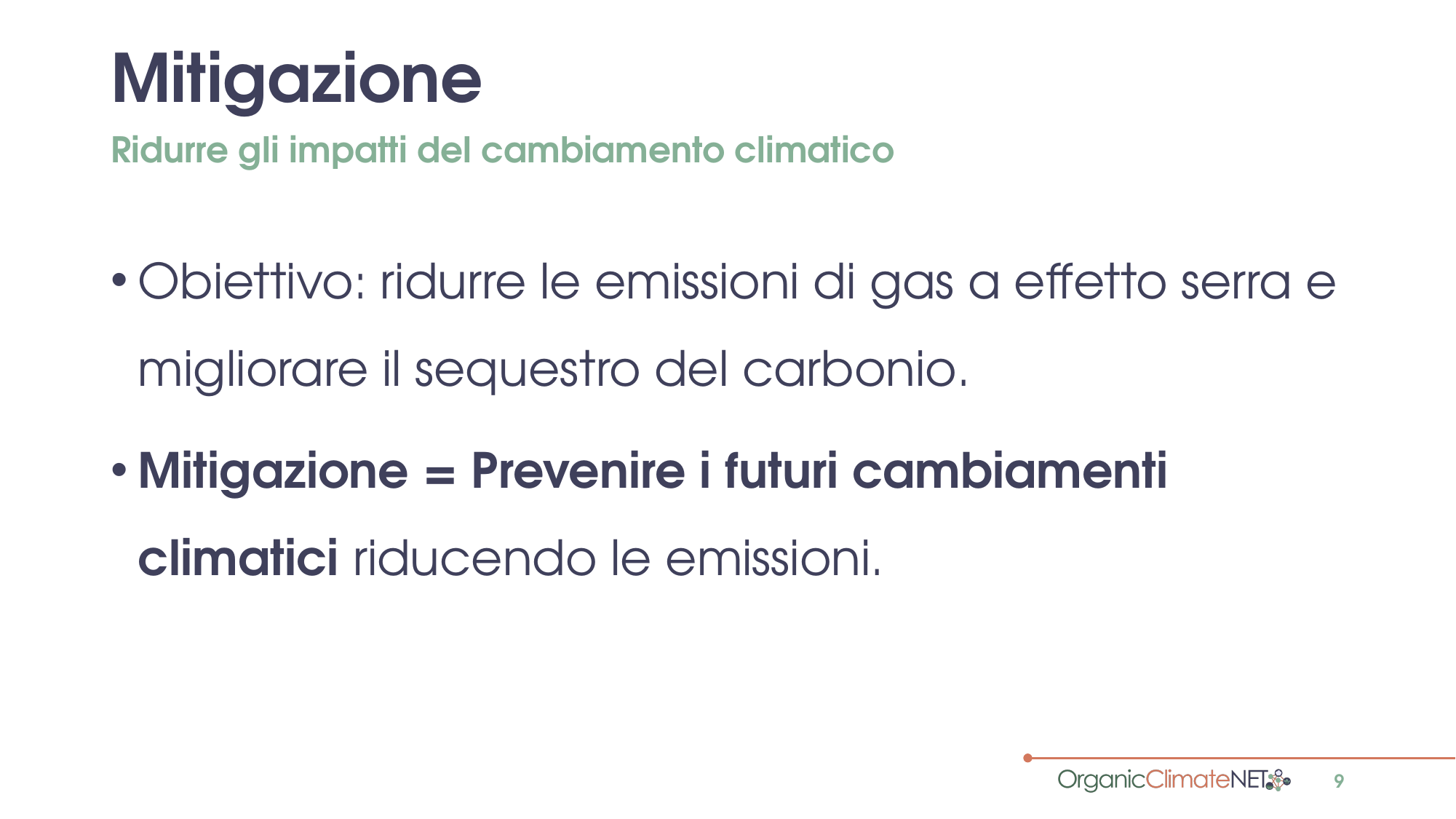

# Mitigazione
Ridurre gli impatti del cambiamento climatico

Obiettivo: ridurre le emissioni di gas a effetto serra e migliorare il sequestro del carbonio.
Mitigazione = Prevenire i futuri cambiamenti climatici riducendo le emissioni.

9